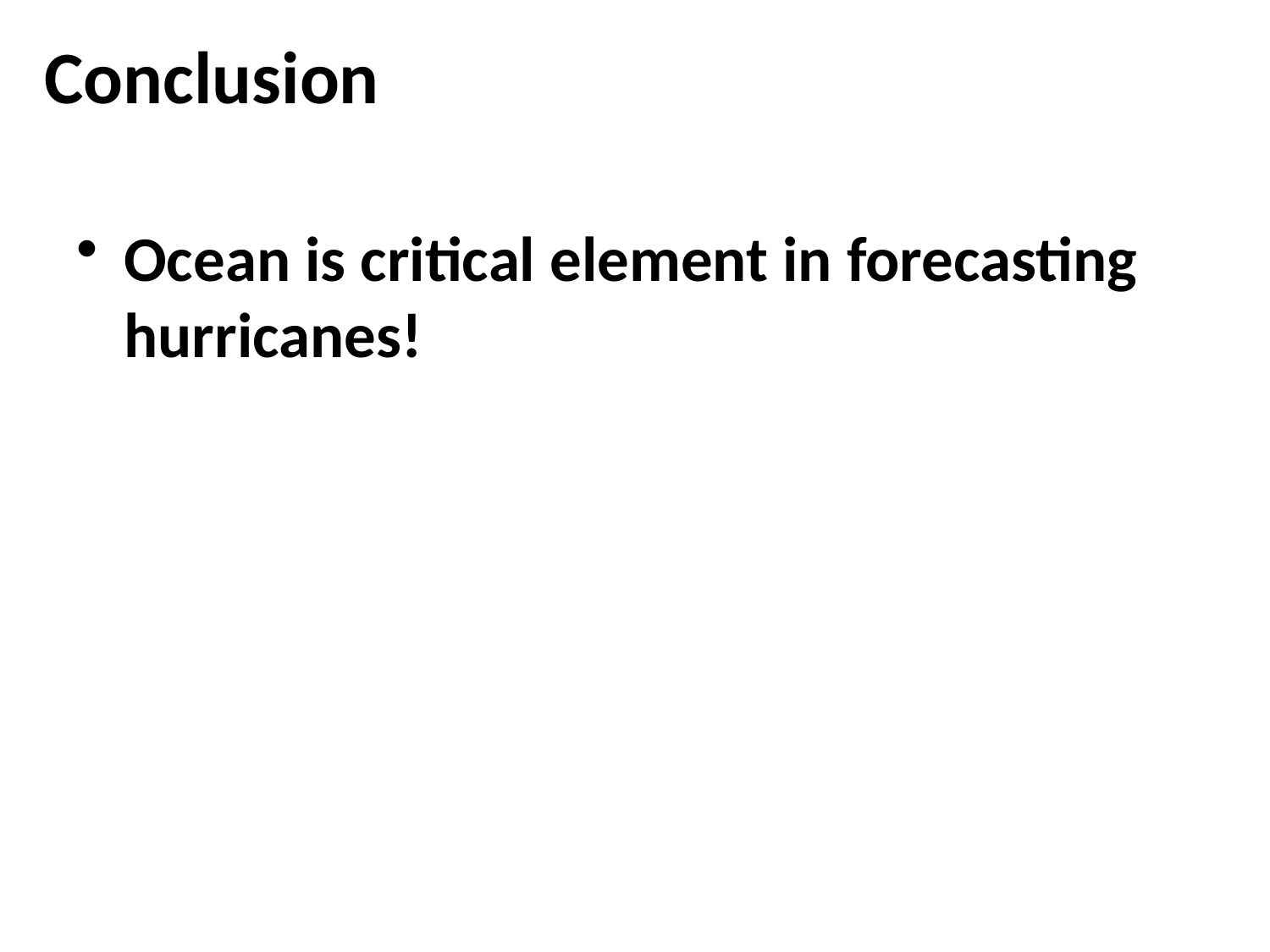

# Conclusion
Ocean is critical element in forecasting hurricanes!